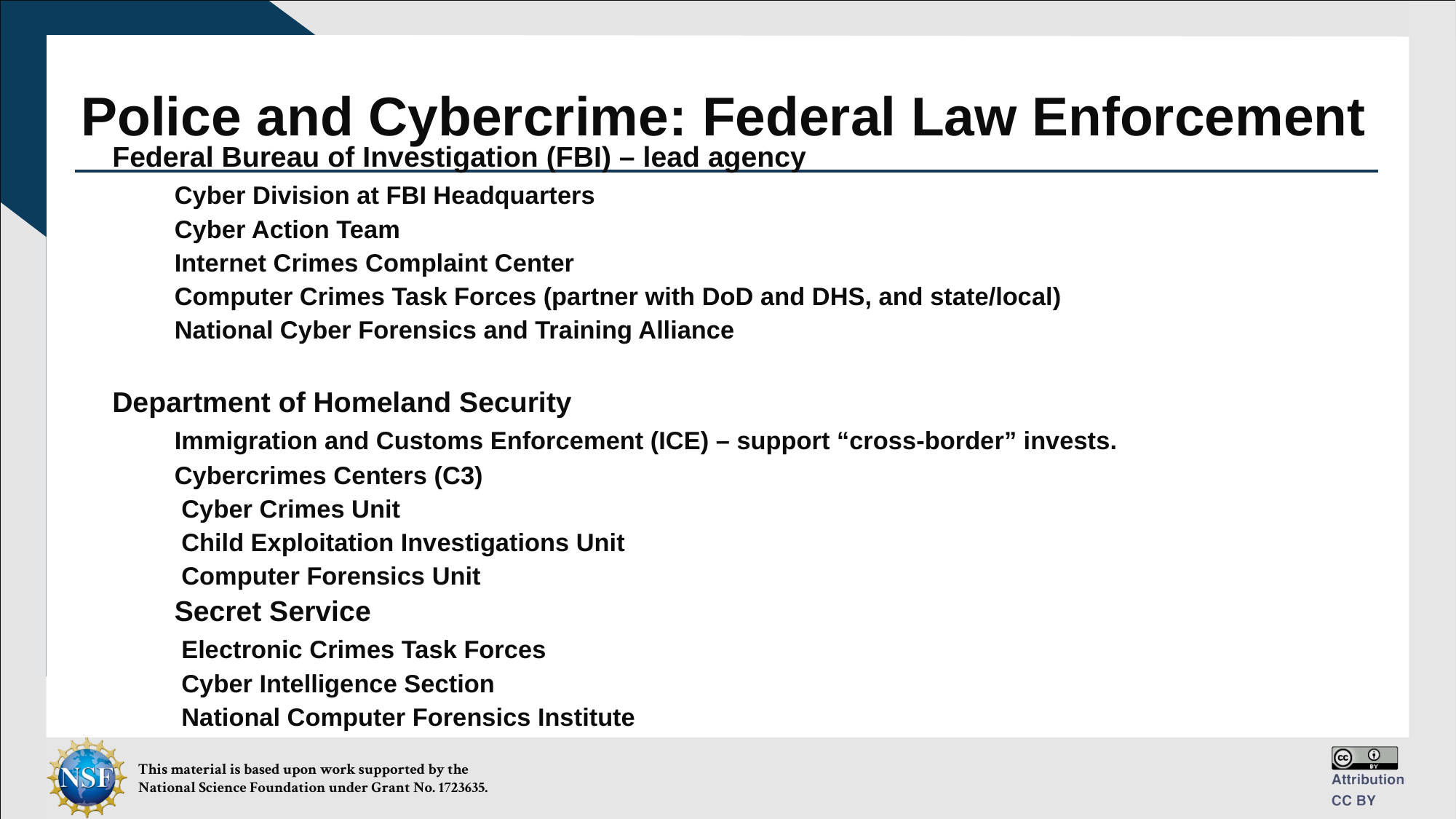

# Police and Cybercrime: Federal Law Enforcement
Federal Bureau of Investigation (FBI) – lead agency
	Cyber Division at FBI Headquarters
	Cyber Action Team
	Internet Crimes Complaint Center
	Computer Crimes Task Forces (partner with DoD and DHS, and state/local)
	National Cyber Forensics and Training Alliance

Department of Homeland Security
	Immigration and Customs Enforcement (ICE) – support “cross-border” invests.
		Cybercrimes Centers (C3)
			 Cyber Crimes Unit
			 Child Exploitation Investigations Unit
			 Computer Forensics Unit
	Secret Service
		 Electronic Crimes Task Forces
		 Cyber Intelligence Section
		 National Computer Forensics Institute